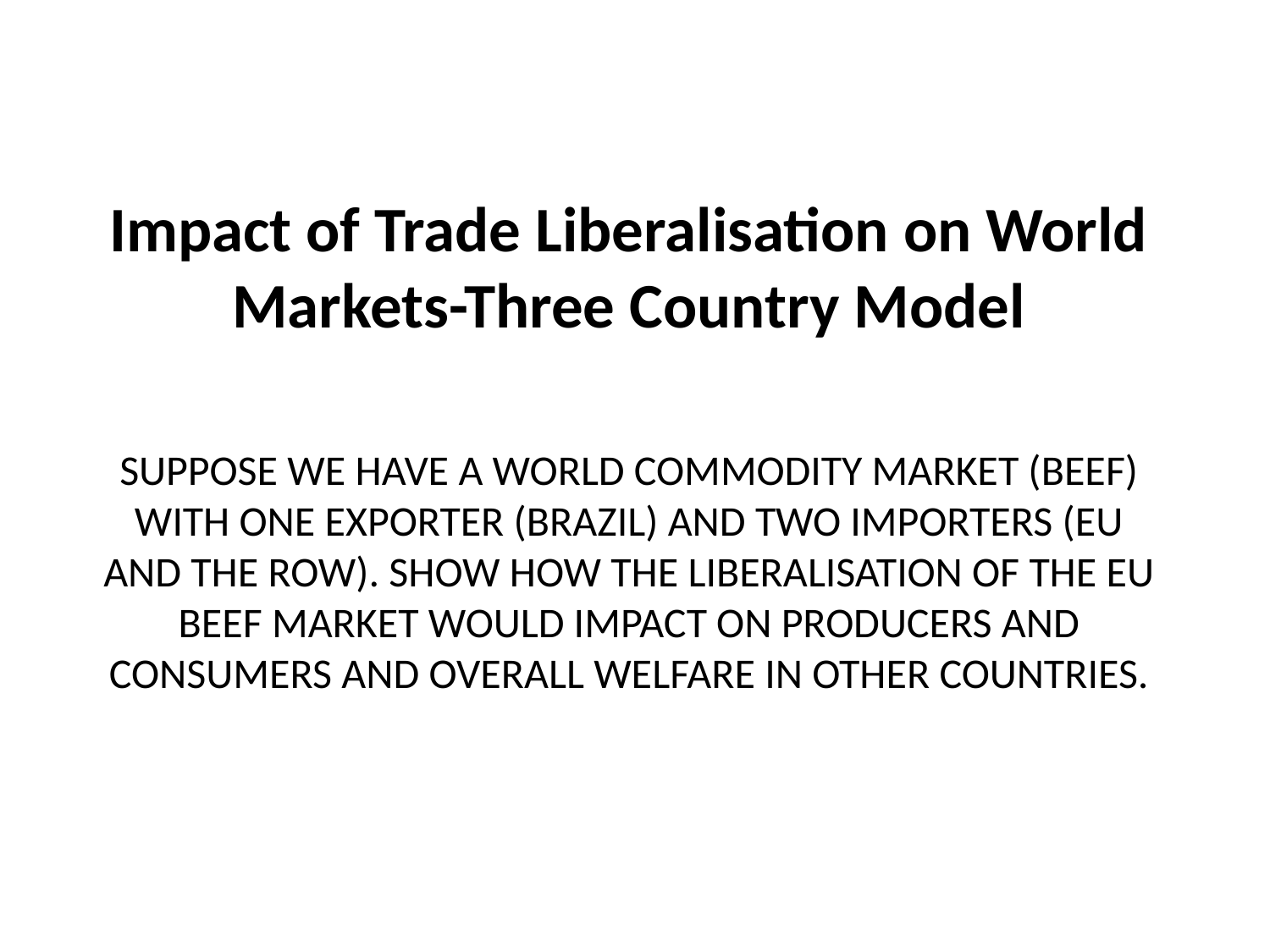

Impact of Trade Liberalisation on World Markets-Three Country Model
# SUPPOSE WE HAVE A WORLD COMMODITY MARKET (BEEF) WITH ONE EXPORTER (BRAZIL) AND TWO IMPORTERS (EU AND THE ROW). SHOW HOW THE LIBERALISATION OF THE EU BEEF MARKET WOULD IMPACT ON PRODUCERS AND CONSUMERS AND OVERALL WELFARE IN OTHER COUNTRIES.